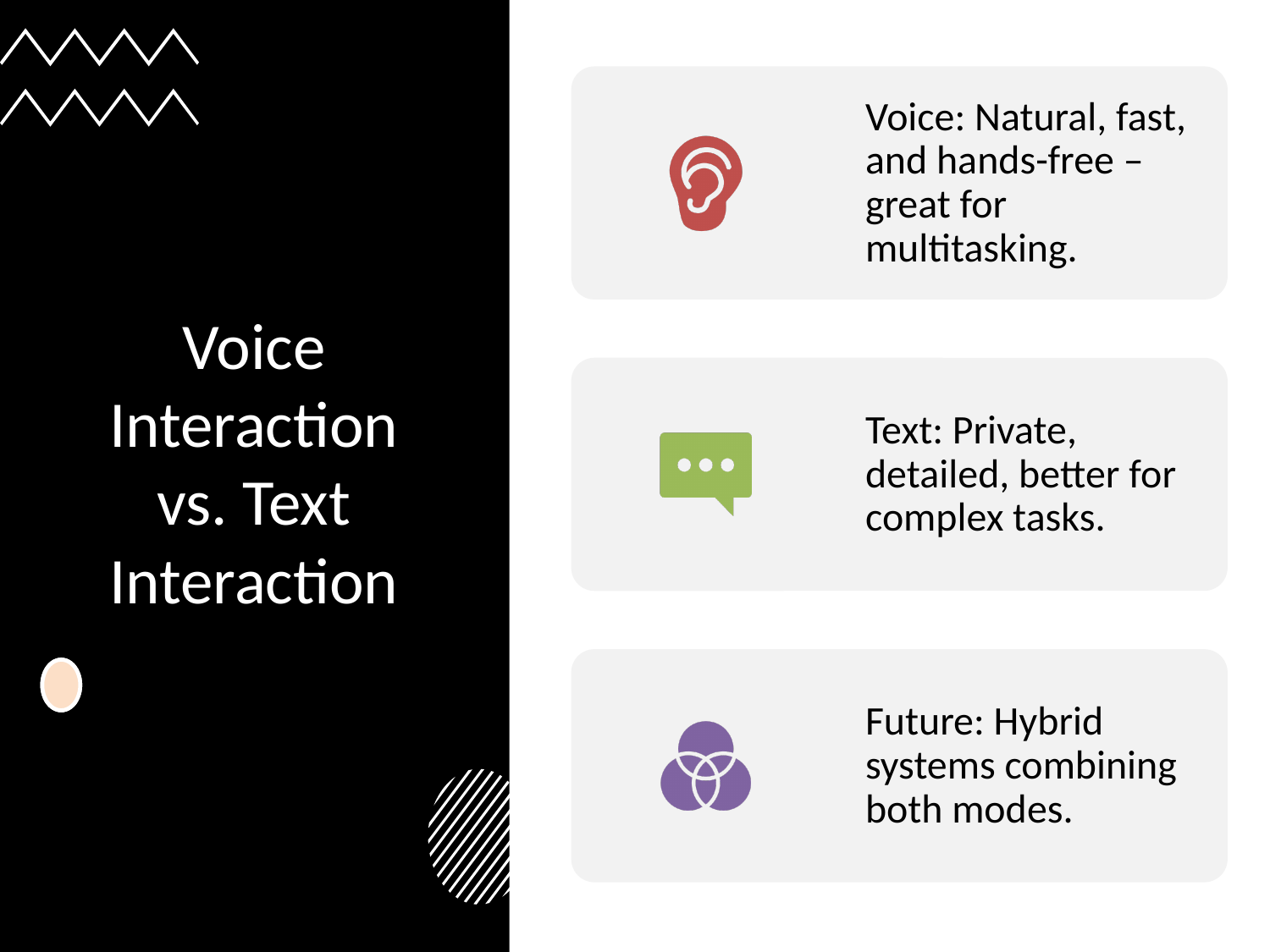

Voice: Natural, fast, and hands-free – great for multitasking.
Text: Private, detailed, better for complex tasks.
Future: Hybrid systems combining both modes.
# Voice Interaction vs. Text Interaction